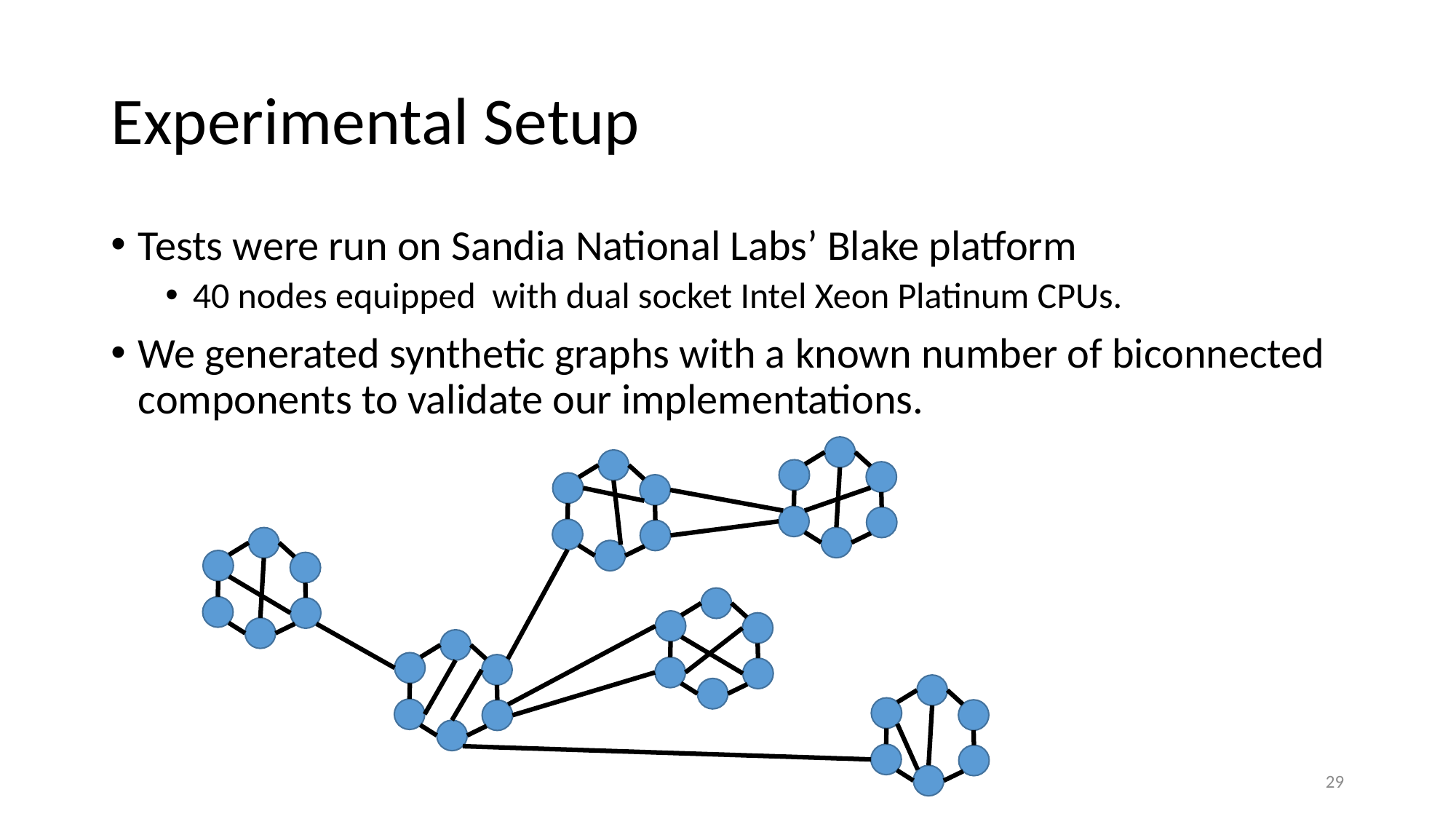

# Experimental Setup
Tests were run on Sandia National Labs’ Blake platform
40 nodes equipped  with dual socket Intel Xeon Platinum CPUs.
We generated synthetic graphs with a known number of biconnected components to validate our implementations.

29